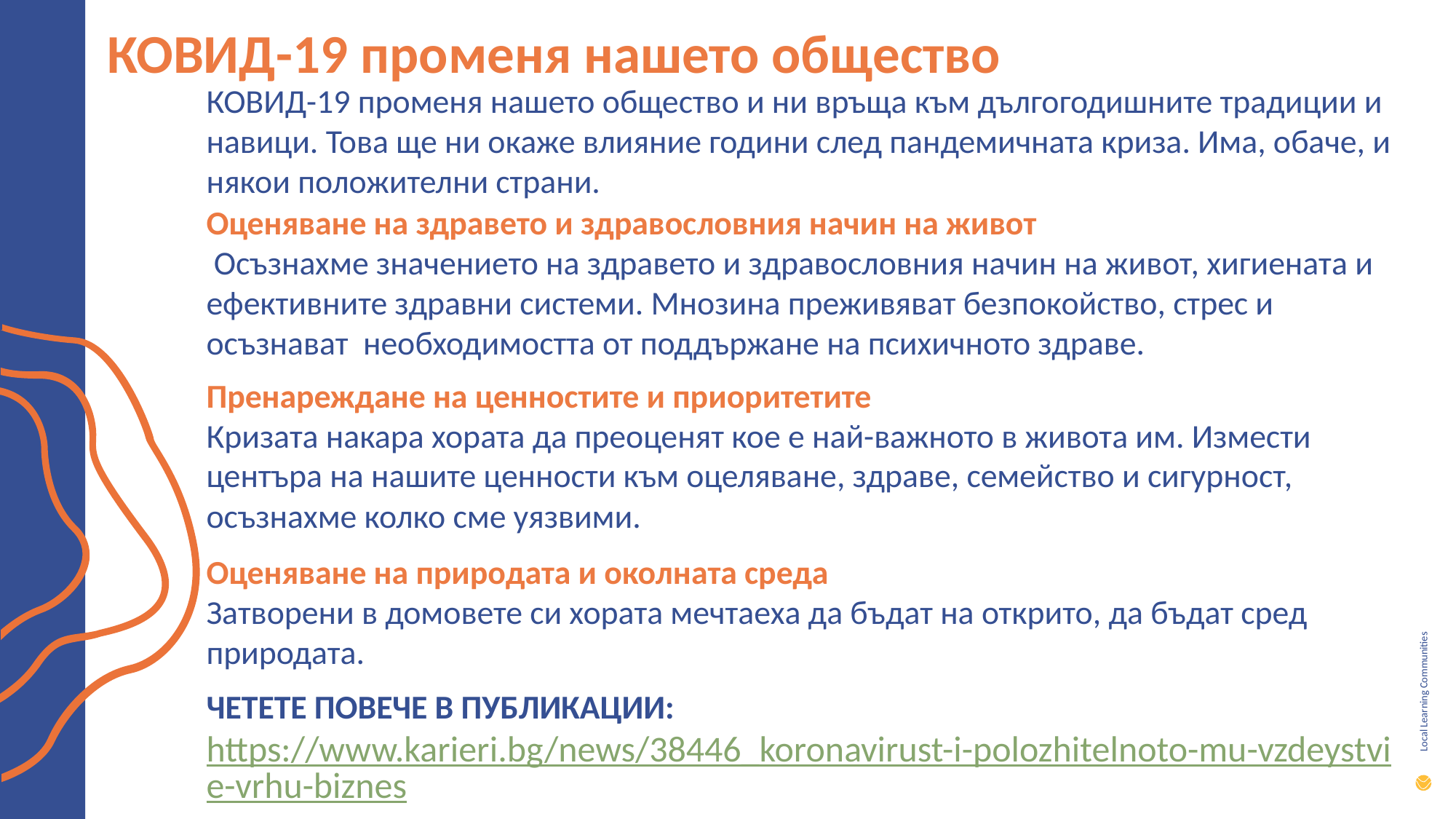

КОВИД-19 променя нашето общество
КОВИД-19 променя нашето общество и ни връща към дългогодишните традиции и навици. Това ще ни окаже влияние години след пандемичната криза. Има, обаче, и някои положителни страни.

Оценяване на здравето и здравословния начин на живот
 Осъзнахме значението на здравето и здравословния начин на живот, хигиената и ефективните здравни системи. Мнозина преживяват безпокойство, стрес и  осъзнават  необходимостта от поддържане на психичното здраве.

Пренареждане на ценностите и приоритетите
Кризата накара хората да преоценят кое е най-важното в живота им. Измести центъра на нашите ценности към оцеляване, здраве, семейство и сигурност, осъзнахме колко сме уязвими.

Оценяване на природата и околната среда
Затворени в домовете си хората мечтаеха да бъдат на открито, да бъдат сред природата.

ЧЕТЕТЕ ПОВЕЧЕ В ПУБЛИКАЦИИ: https://www.karieri.bg/news/38446_koronavirust-i-polozhitelnoto-mu-vzdeystvie-vrhu-biznes